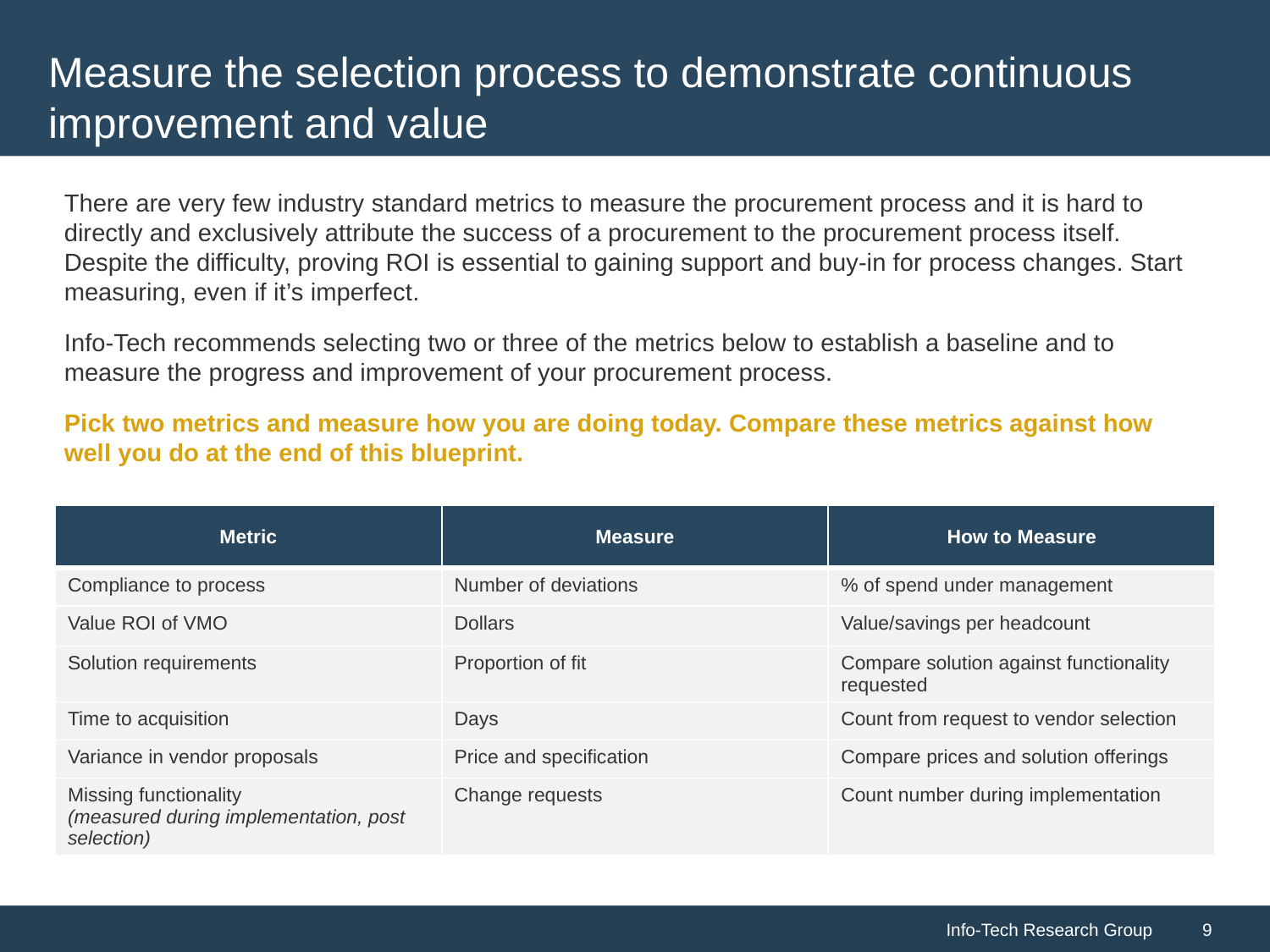

# Measure the selection process to demonstrate continuous improvement and value
There are very few industry standard metrics to measure the procurement process and it is hard to directly and exclusively attribute the success of a procurement to the procurement process itself. Despite the difficulty, proving ROI is essential to gaining support and buy-in for process changes. Start measuring, even if it’s imperfect.
Info-Tech recommends selecting two or three of the metrics below to establish a baseline and to measure the progress and improvement of your procurement process.
Pick two metrics and measure how you are doing today. Compare these metrics against how well you do at the end of this blueprint.
| Metric | Measure | How to Measure |
| --- | --- | --- |
| Compliance to process | Number of deviations | % of spend under management |
| Value ROI of VMO | Dollars | Value/savings per headcount |
| Solution requirements | Proportion of fit | Compare solution against functionality requested |
| Time to acquisition | Days | Count from request to vendor selection |
| Variance in vendor proposals | Price and specification | Compare prices and solution offerings |
| Missing functionality (measured during implementation, post selection) | Change requests | Count number during implementation |